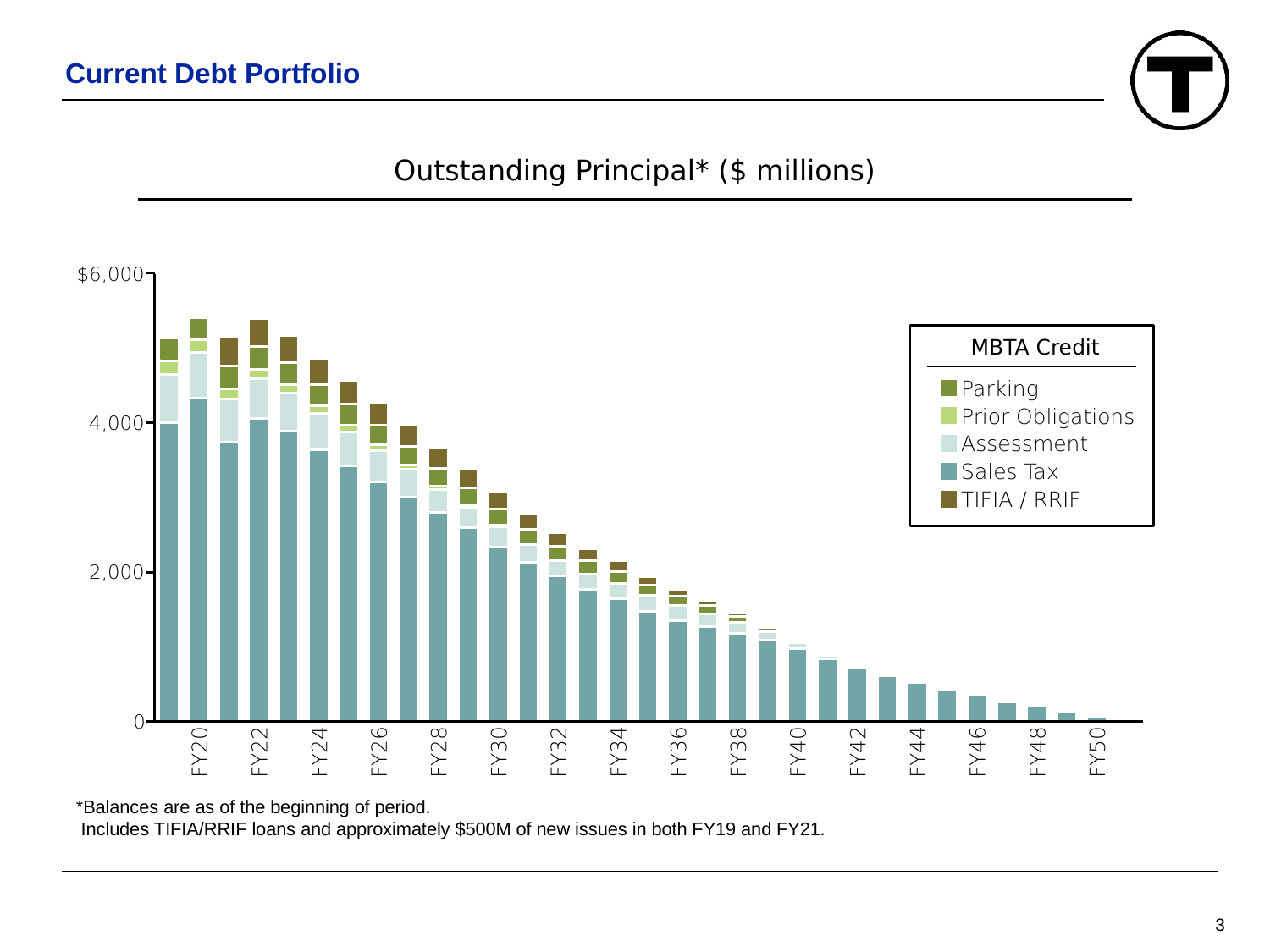

Current Debt Portfolio
| Outstanding Principal\* ($ millions) |
| --- |

| MBTA Credit |
| --- |

*Balances are as of the beginning of period.
 Includes TIFIA/RRIF loans and approximately $500M of new issues in both FY19 and FY21.